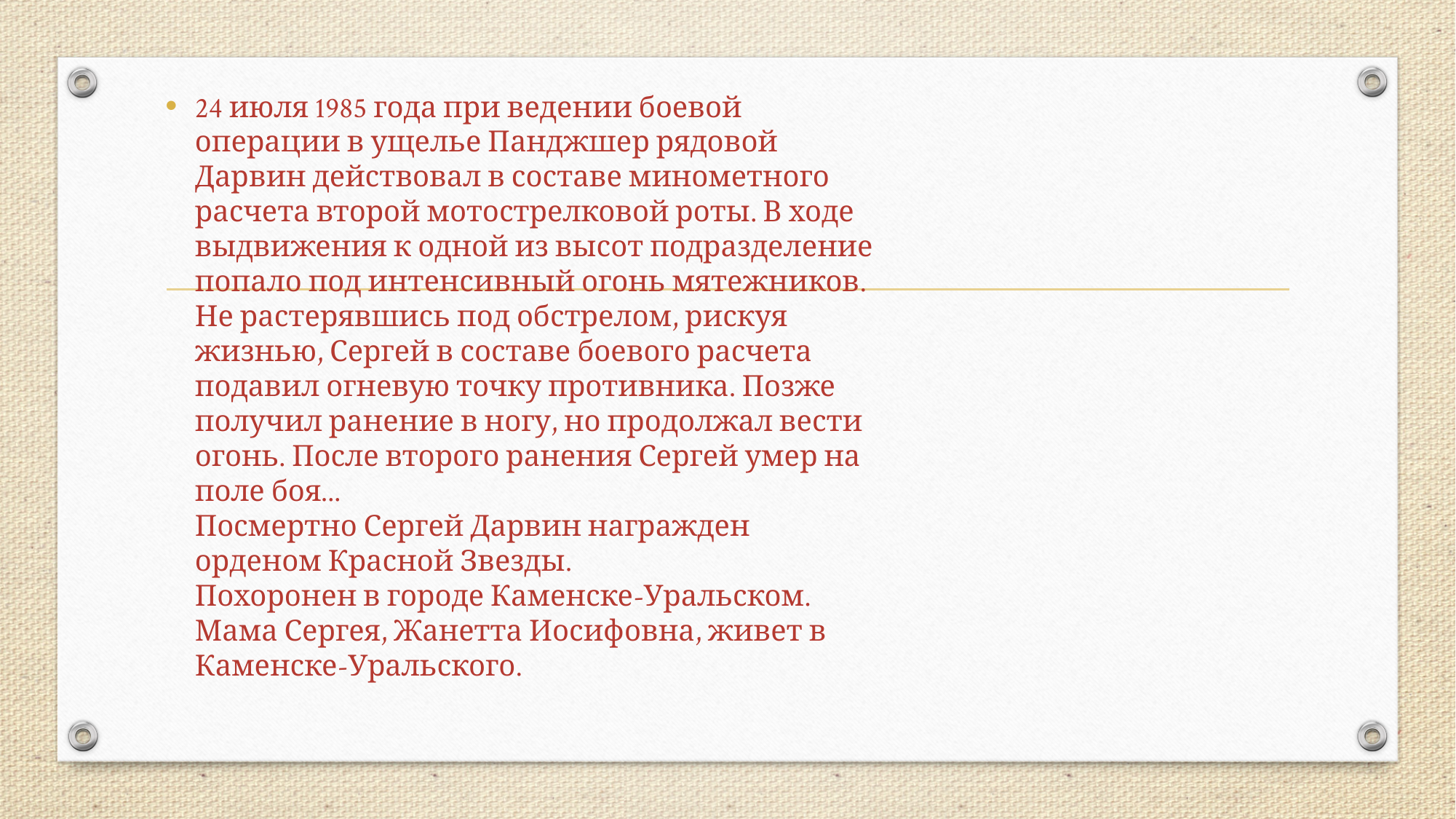

24 июля 1985 года при ведении боевой операции в ущелье Панджшер рядовой Дарвин действовал в составе минометного расчета второй мотострелковой роты. В ходе выдвижения к одной из высот подразделение попало под интенсивный огонь мятежников. Не растерявшись под обстрелом, рискуя жизнью, Сергей в составе боевого расчета подавил огневую точку противника. Позже получил ранение в ногу, но продолжал вести огонь. После второго ранения Сергей умер на поле боя...
Посмертно Сергей Дарвин награжден орденом Красной Звезды.
Похоронен в городе Каменске-Уральском.
Мама Сергея, Жанетта Иосифовна, живет в Каменске-Уральского.